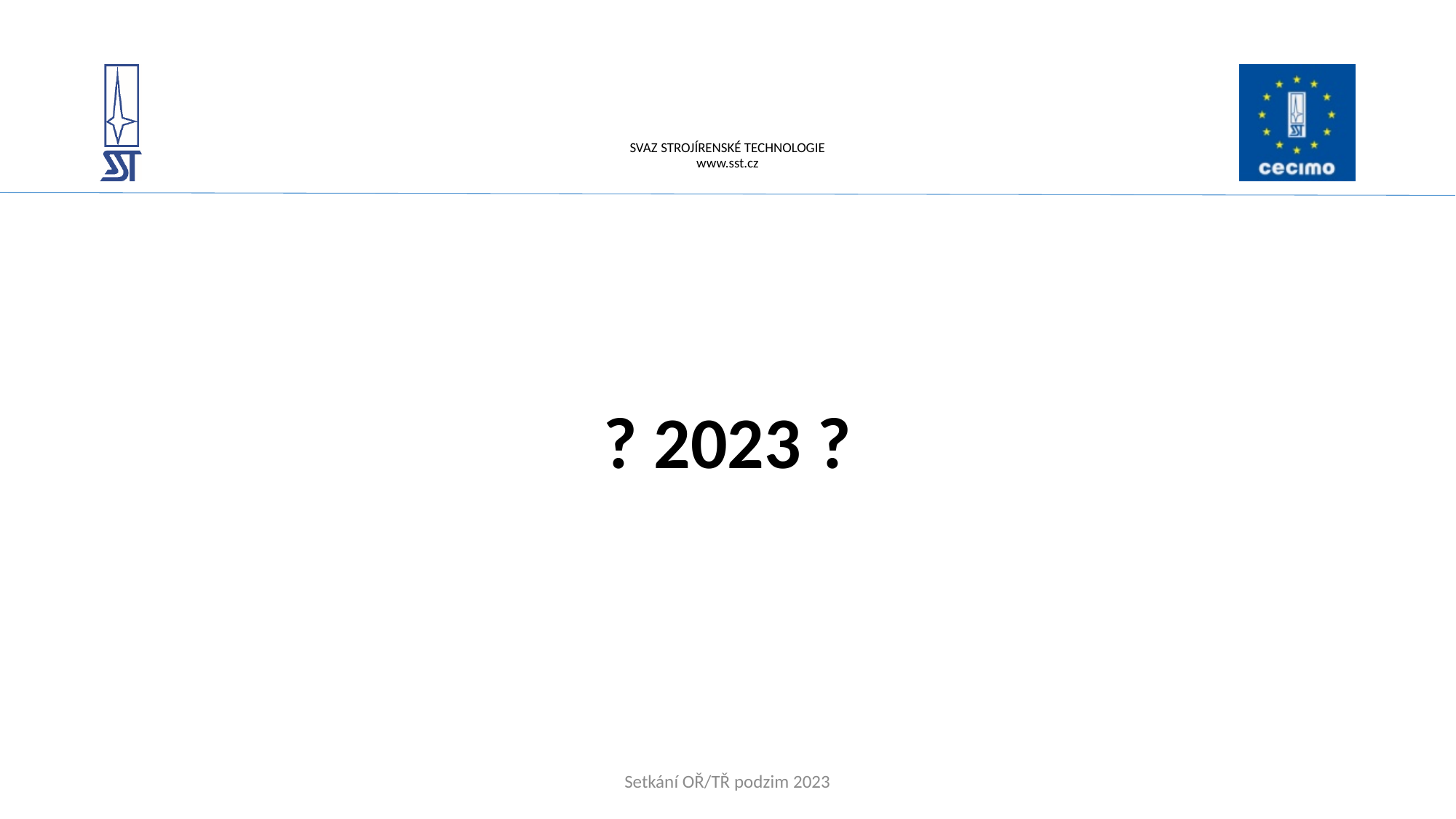

# SVAZ STROJÍRENSKÉ TECHNOLOGIE www.sst.cz

? 2023 ?

Setkání OŘ/TŘ podzim 2023